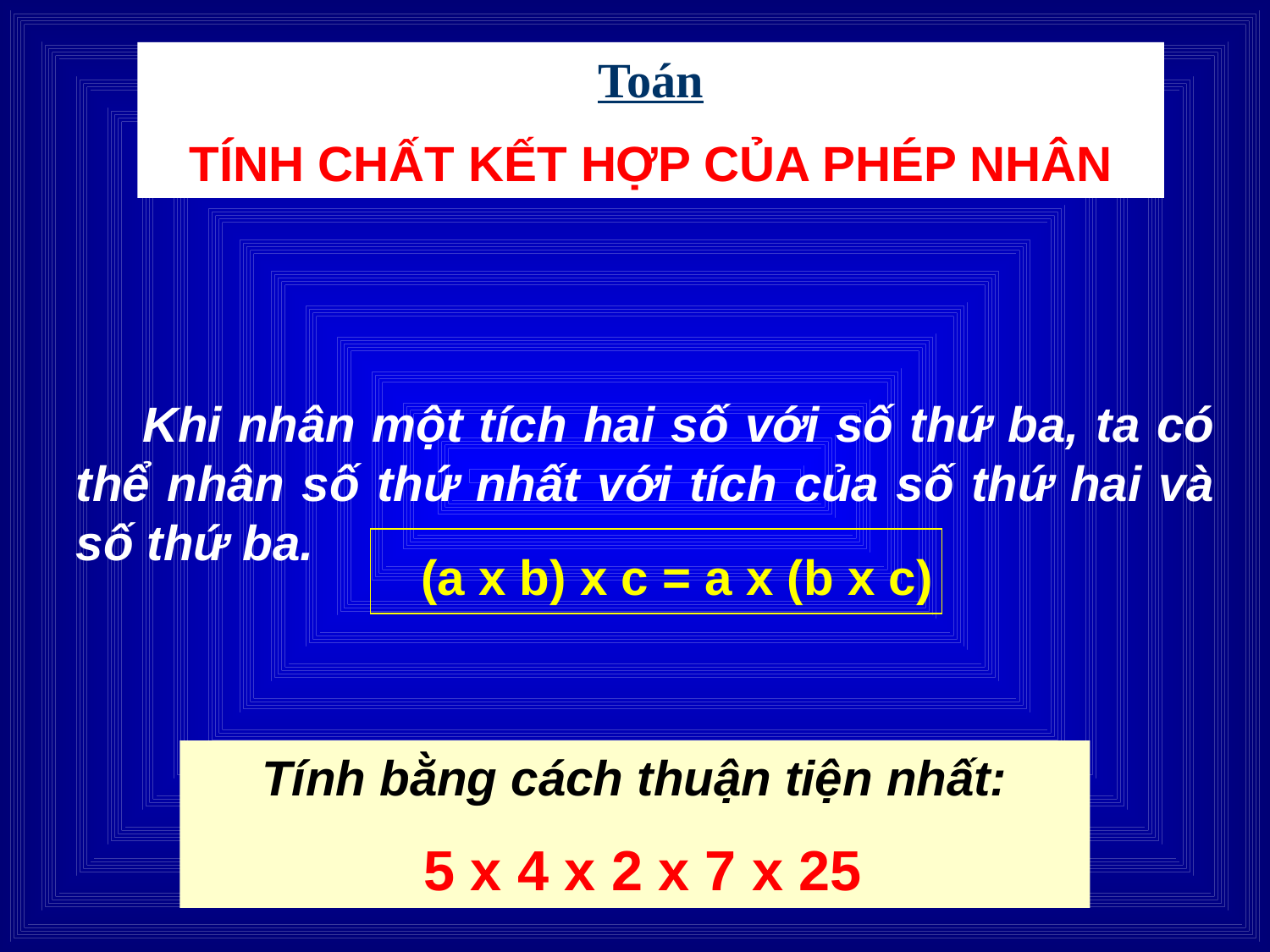

Toán
TÍNH CHẤT KẾT HỢP CỦA PHÉP NHÂN
    Khi nhân một tích hai số với số thứ ba, ta có thể nhân số thứ nhất với tích của số thứ hai và số thứ ba.

(a x b) x c = a x (b x c)
Tính bằng cách thuận tiện nhất:
 5 x 4 x 2 x 7 x 25